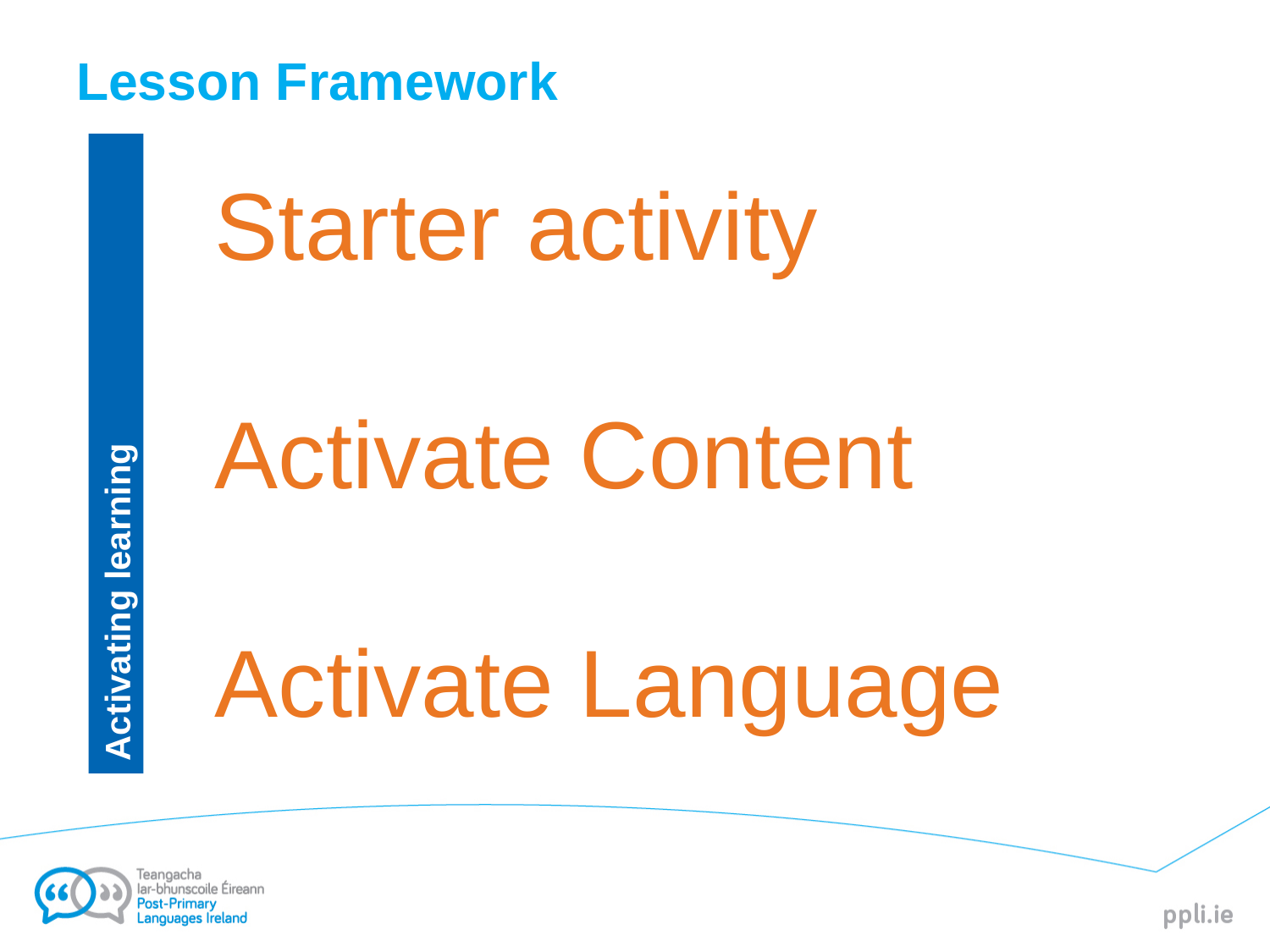

# Lesson Framework
Starter activity

Activate Content

Activate Language
Activating learning